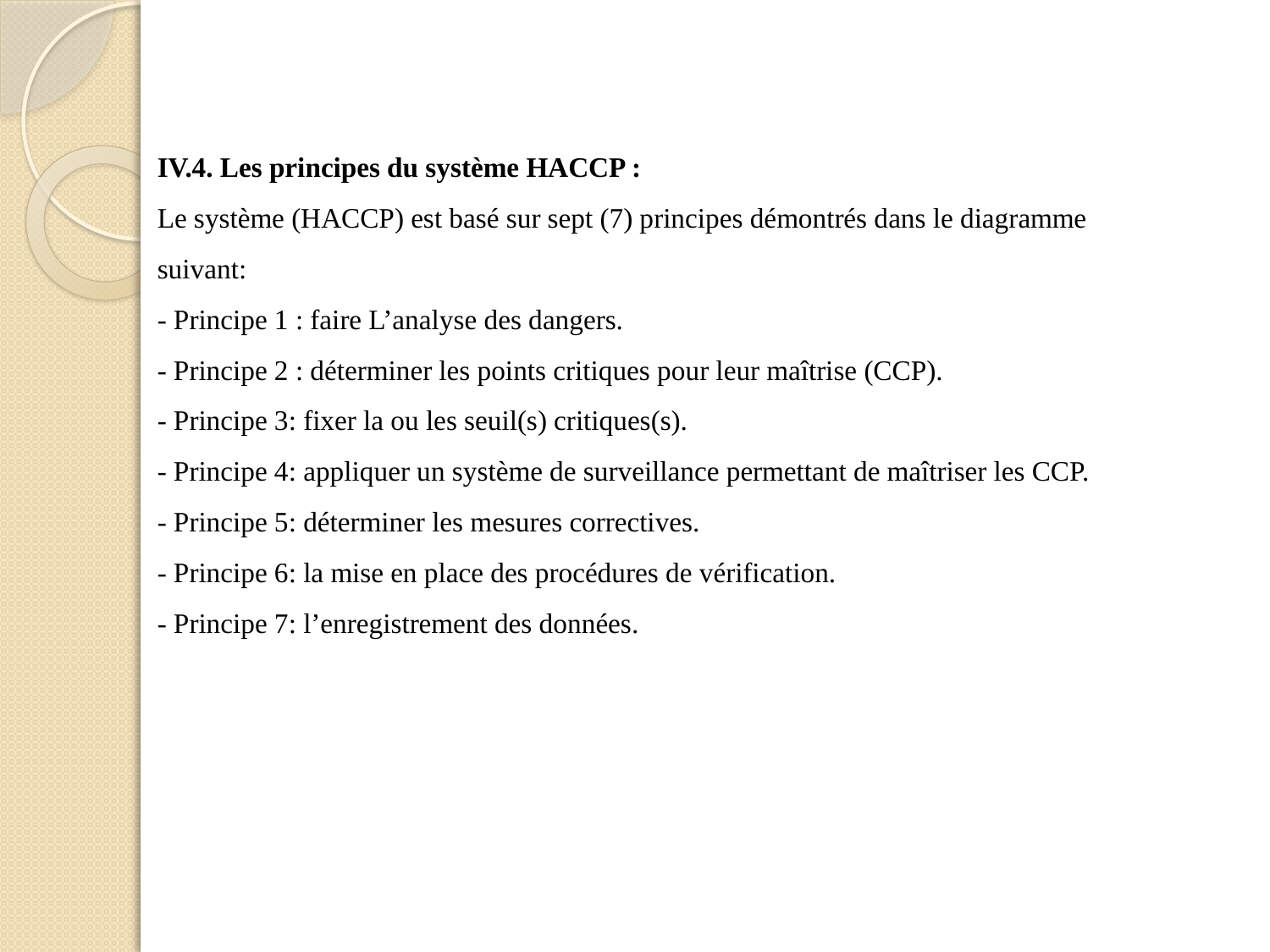

IV.4. Les principes du système HACCP :
Le système (HACCP) est basé sur sept (7) principes démontrés dans le diagramme suivant:
- Principe 1 : faire L’analyse des dangers.
- Principe 2 : déterminer les points critiques pour leur maîtrise (CCP).
- Principe 3: fixer la ou les seuil(s) critiques(s).
- Principe 4: appliquer un système de surveillance permettant de maîtriser les CCP.
- Principe 5: déterminer les mesures correctives.
- Principe 6: la mise en place des procédures de vérification.
- Principe 7: l’enregistrement des données.